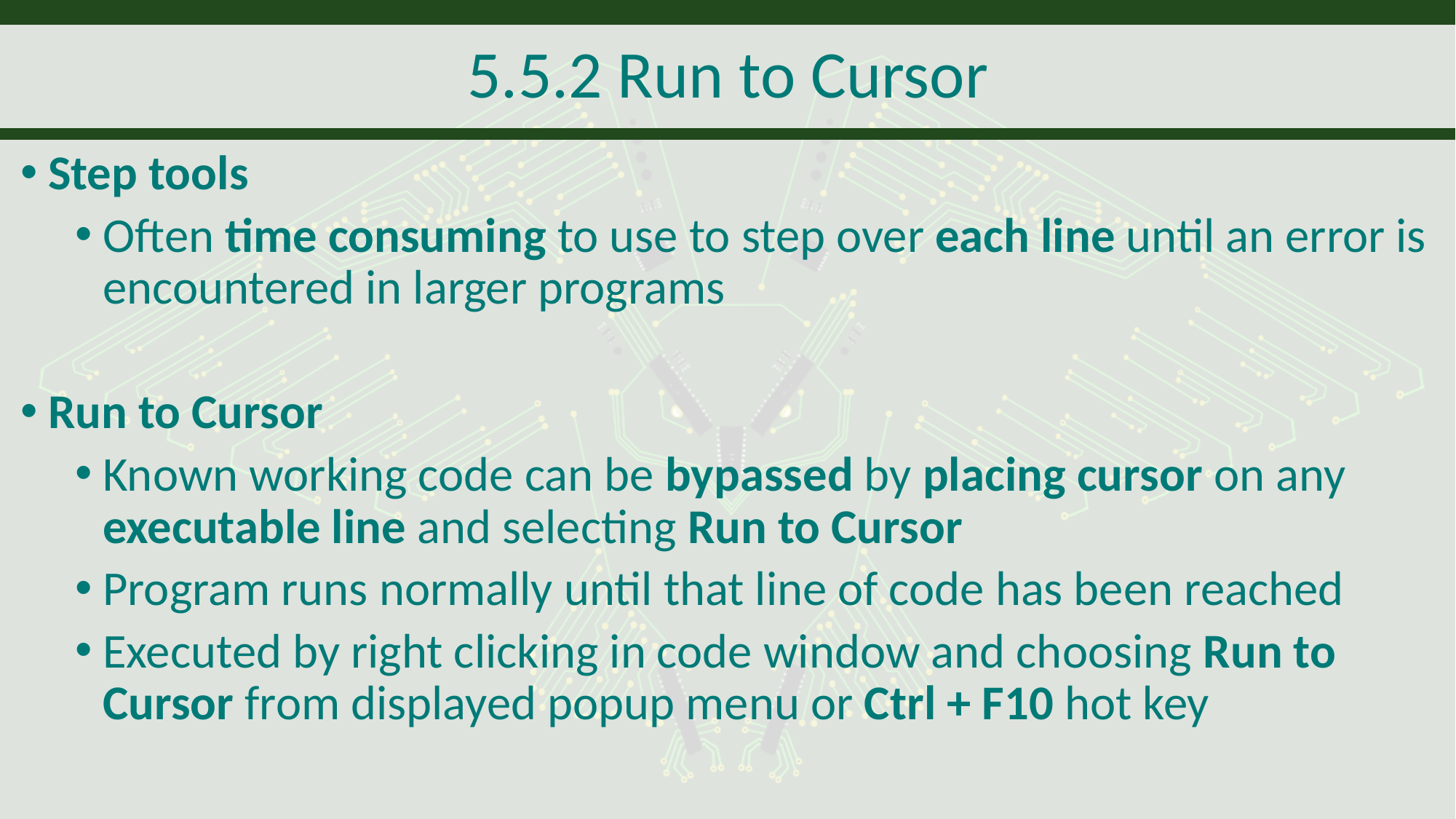

# 5.5.2 Run to Cursor
Step tools
Often time consuming to use to step over each line until an error is encountered in larger programs

Run to Cursor
Known working code can be bypassed by placing cursor on any executable line and selecting Run to Cursor
Program runs normally until that line of code has been reached
Executed by right clicking in code window and choosing Run to Cursor from displayed popup menu or Ctrl + F10 hot key